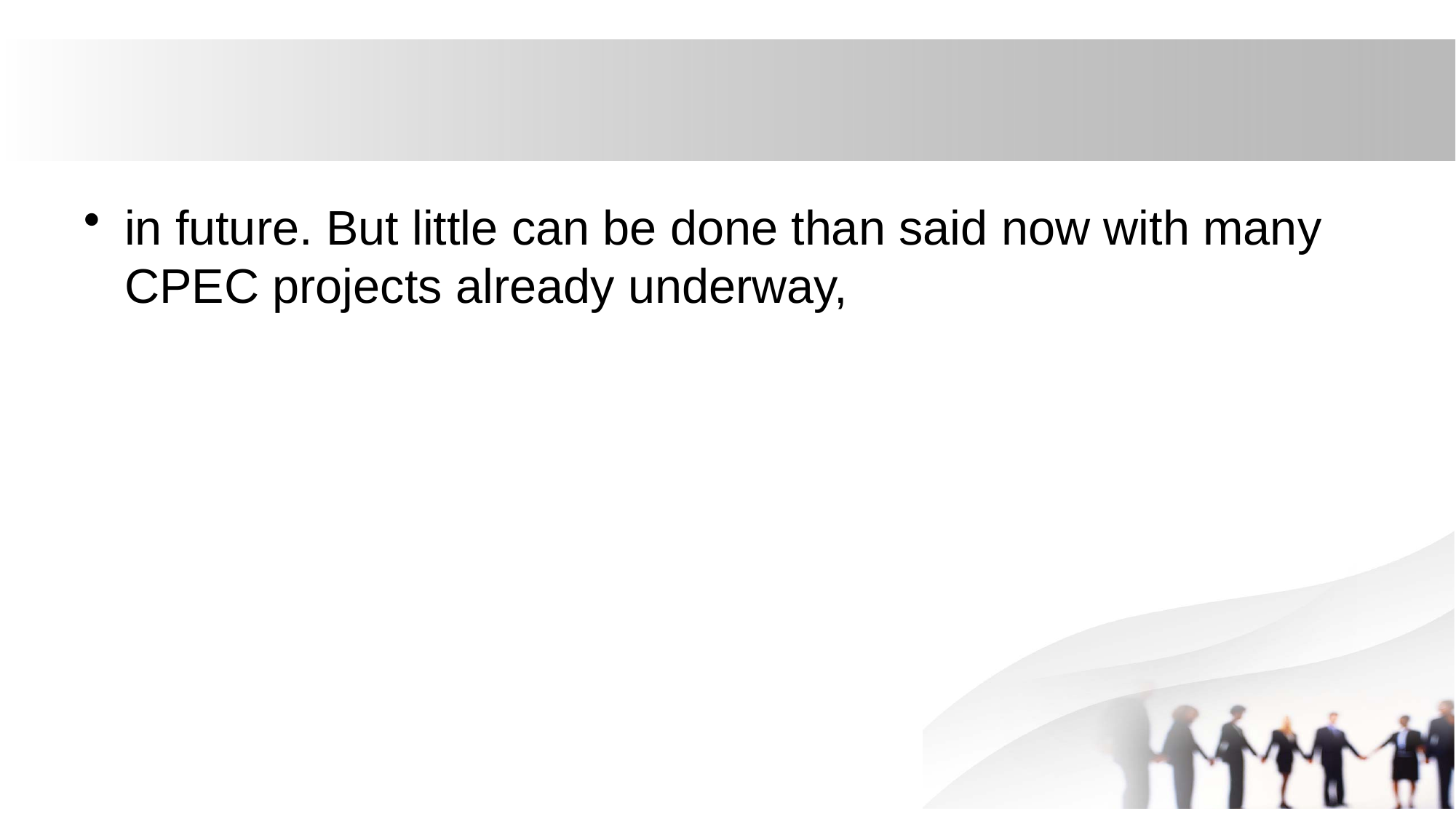

#
in future. But little can be done than said now with many CPEC projects already underway,